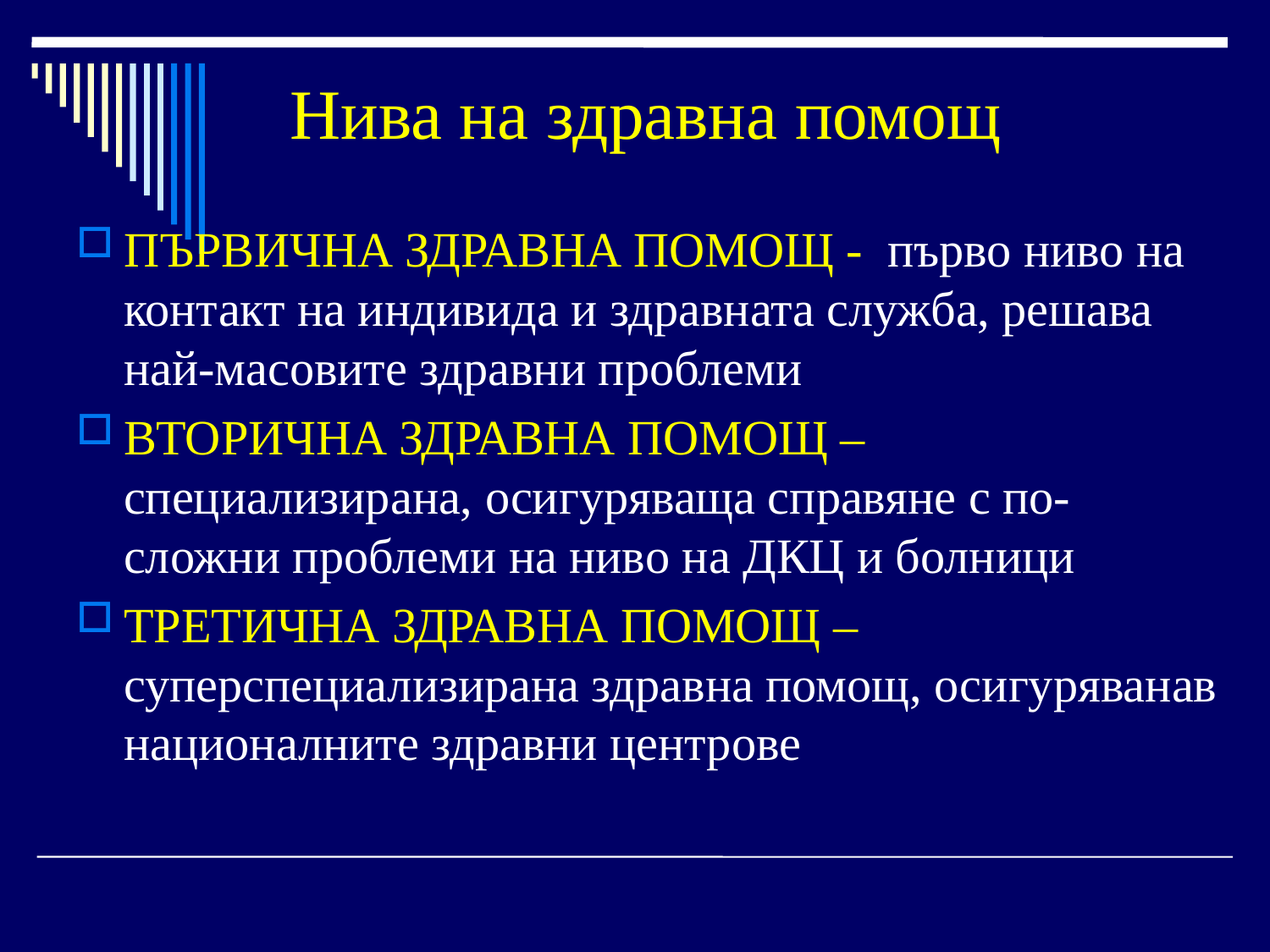

# Нива на здравна помощ
ПЪРВИЧНА ЗДРАВНА ПОМОЩ -  първо ниво на контакт на индивида и здравната служба, решава най-масовите здравни проблеми
ВТОРИЧНА ЗДРАВНА ПОМОЩ – специализирана, осигуряваща справяне с по-сложни проблеми на ниво на ДКЦ и болници
ТРЕТИЧНА ЗДРАВНА ПОМОЩ – суперспециализирана здравна помощ, осигуряванав националните здравни центрове